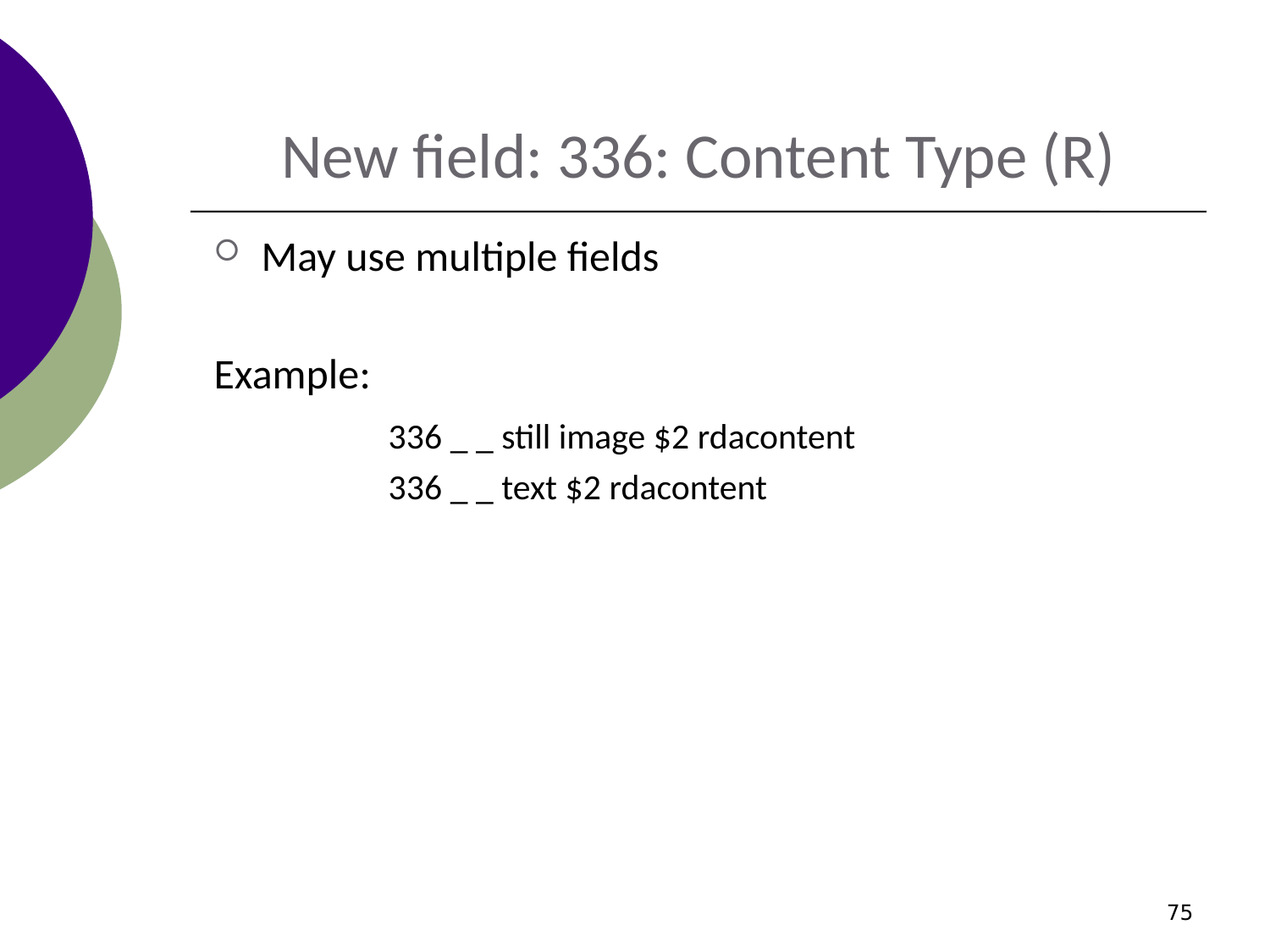

New field: 336: Content Type (R)
May use multiple fields

Example:
		336 _ _ still image $2 rdacontent
		336 _ _ text $2 rdacontent
75